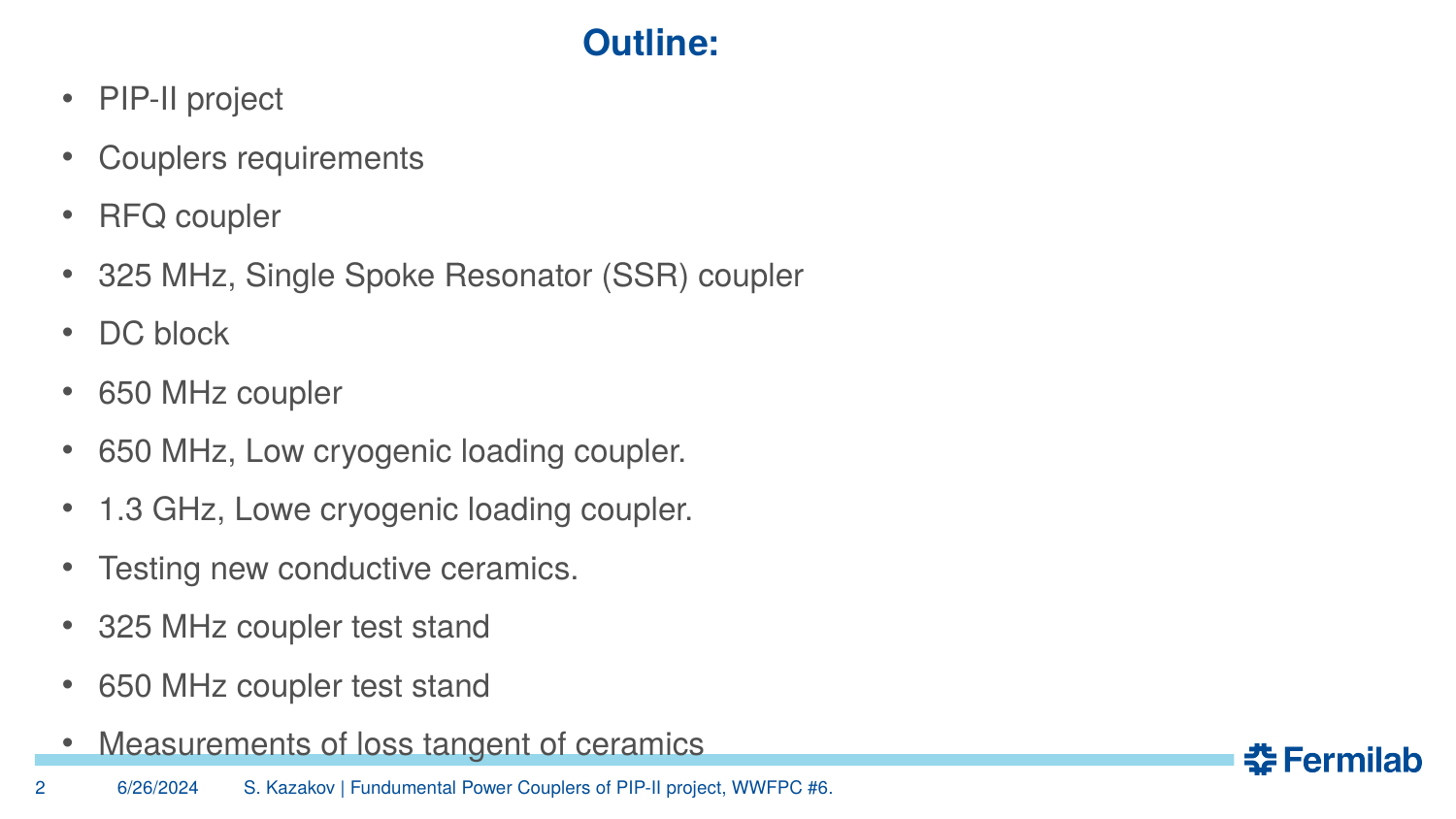

# Outline:
PIP-II project
Couplers requirements
RFQ coupler
325 MHz, Single Spoke Resonator (SSR) coupler
DC block
650 MHz coupler
650 MHz, Low cryogenic loading coupler.
1.3 GHz, Lowe cryogenic loading coupler.
Testing new conductive ceramics.
325 MHz coupler test stand
650 MHz coupler test stand
Measurements of loss tangent of ceramics

2
6/26/2024
S. Kazakov | Fundumental Power Couplers of PIP-II project, WWFPC #6.